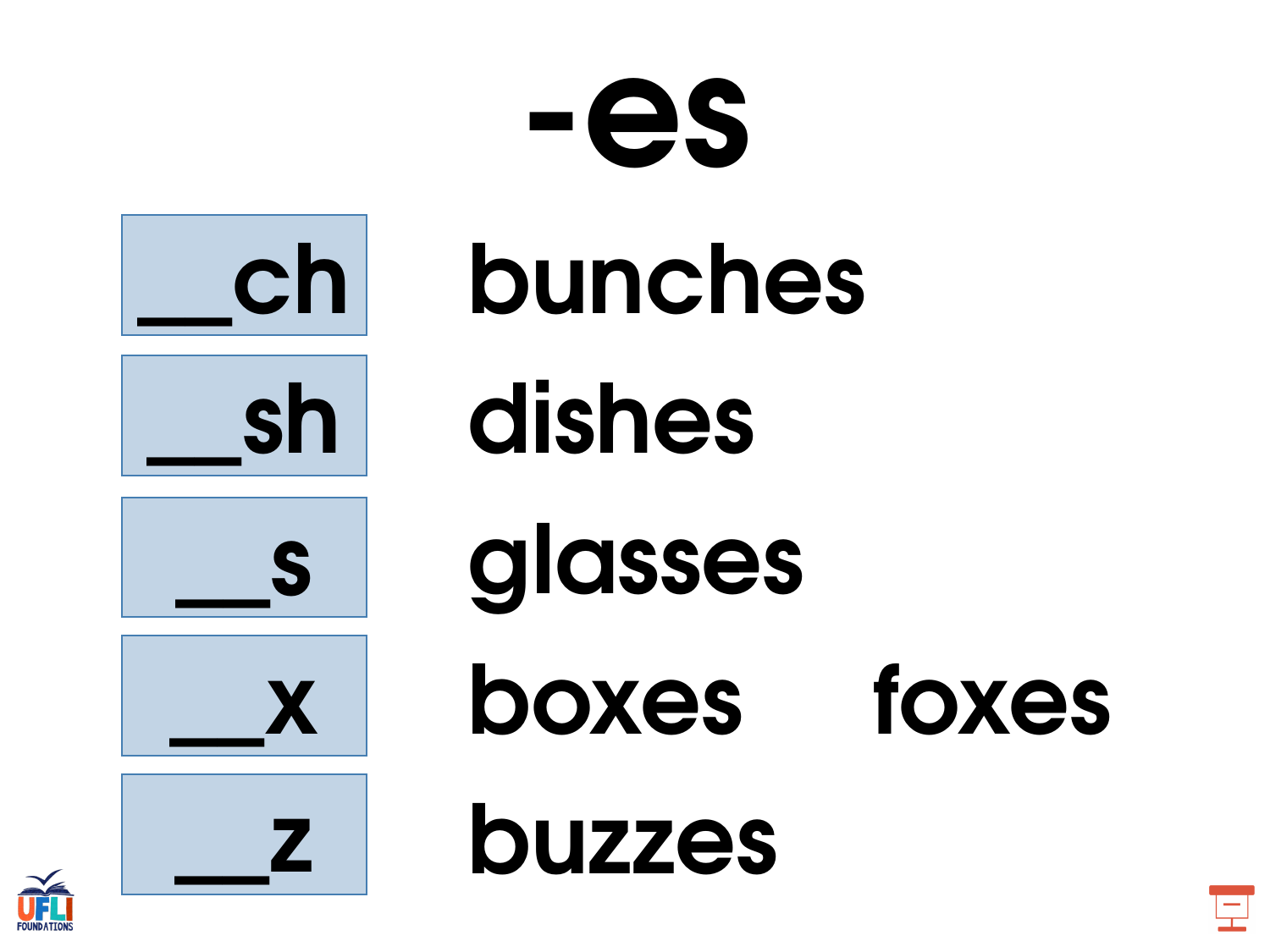

-es
bunches
__ch
__sh
dishes
glasses
__s
__x
foxes
boxes
__z
buzzes